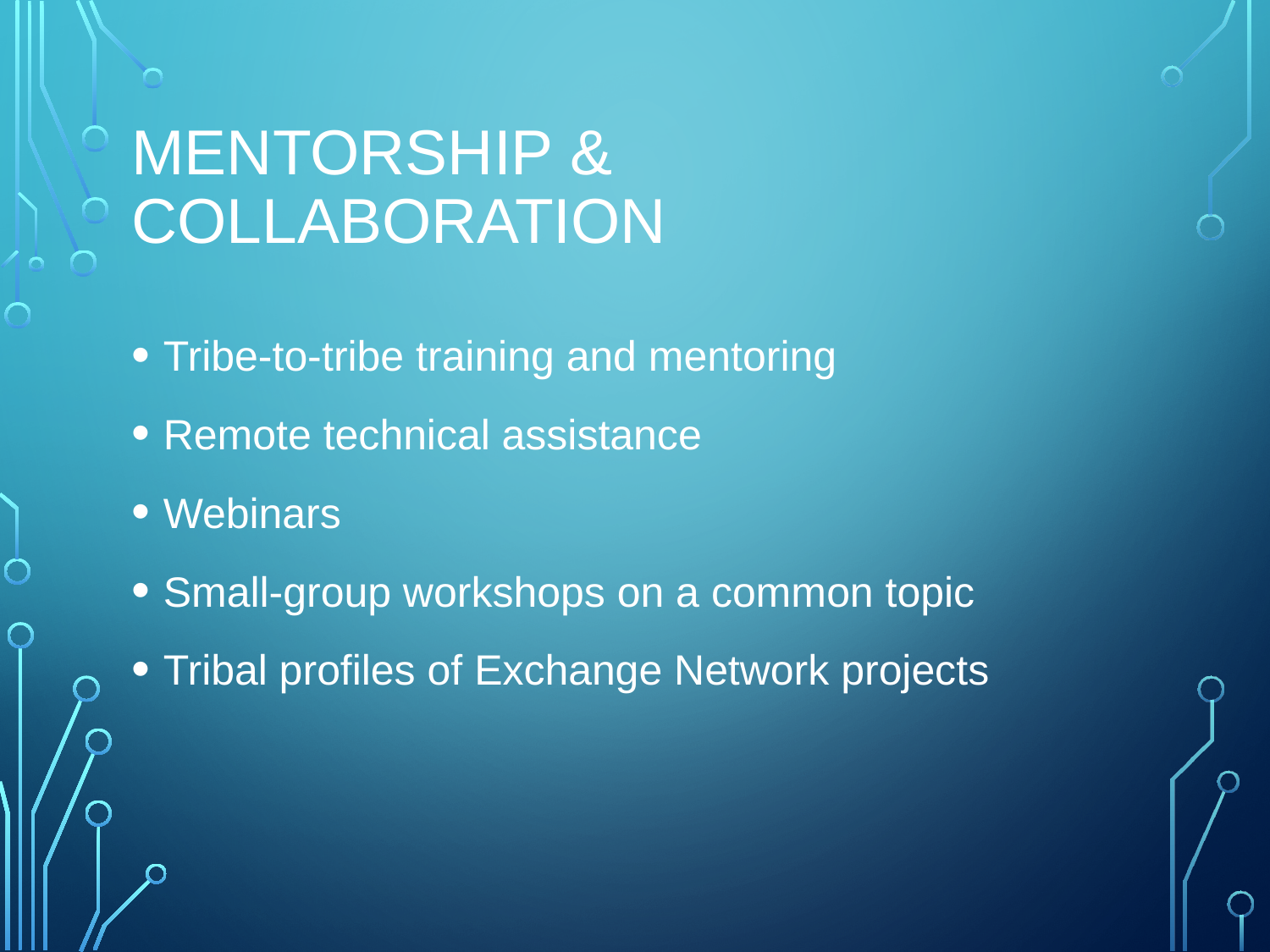

# Mentorship & Collaboration
Tribe-to-tribe training and mentoring
Remote technical assistance
Webinars
Small-group workshops on a common topic
Tribal profiles of Exchange Network projects